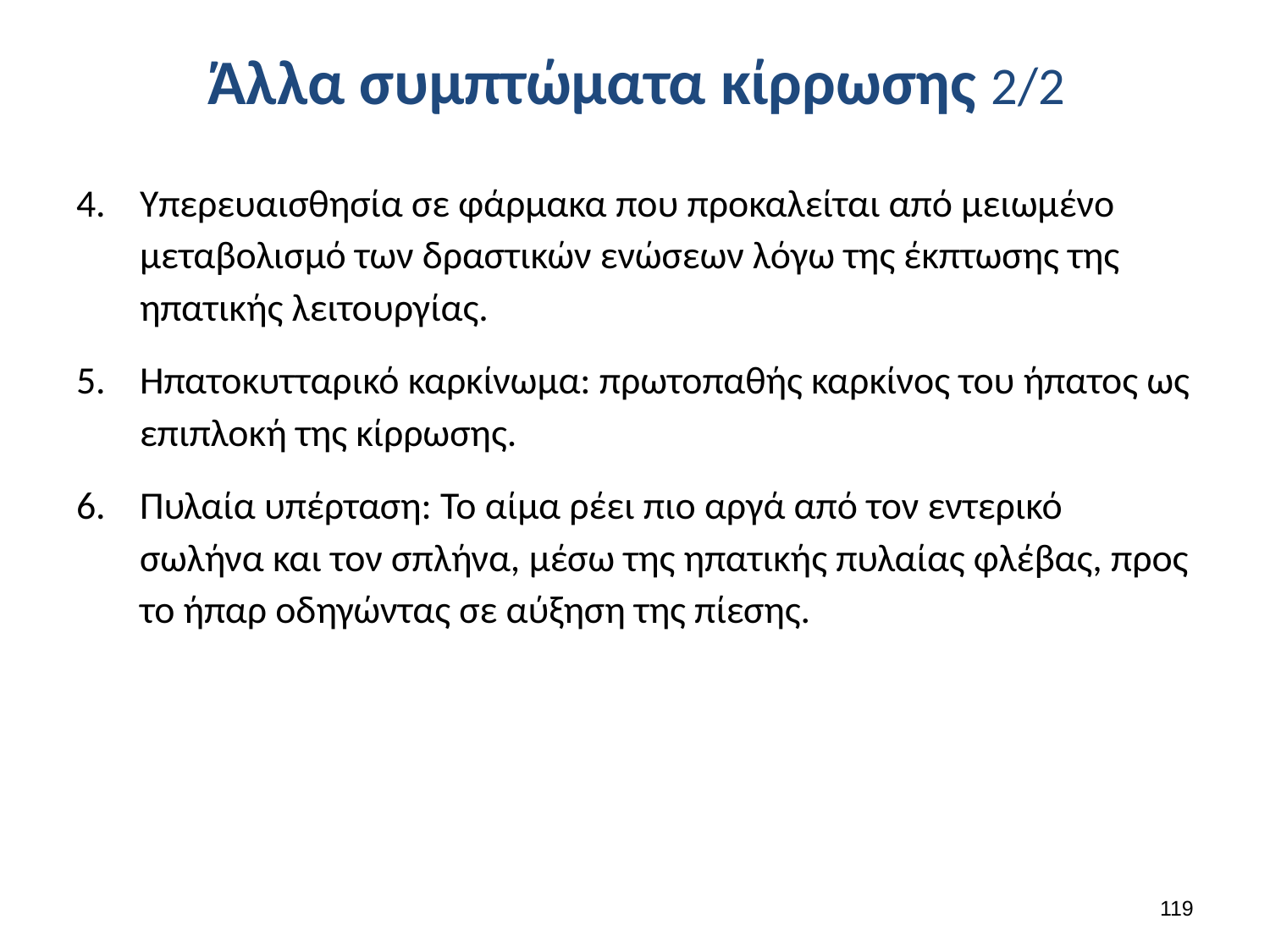

# Άλλα συμπτώματα κίρρωσης 2/2
Υπερευαισθησία σε φάρμακα που προκαλείται από μειωμένο μεταβολισμό των δραστικών ενώσεων λόγω της έκπτωσης της ηπατικής λειτουργίας.
Ηπατοκυτταρικό καρκίνωμα: πρωτοπαθής καρκίνος του ήπατος ως επιπλοκή της κίρρωσης.
Πυλαία υπέρταση: Το αίμα ρέει πιο αργά από τον εντερικό σωλήνα και τον σπλήνα, μέσω της ηπατικής πυλαίας φλέβας, προς το ήπαρ οδηγώντας σε αύξηση της πίεσης.
119